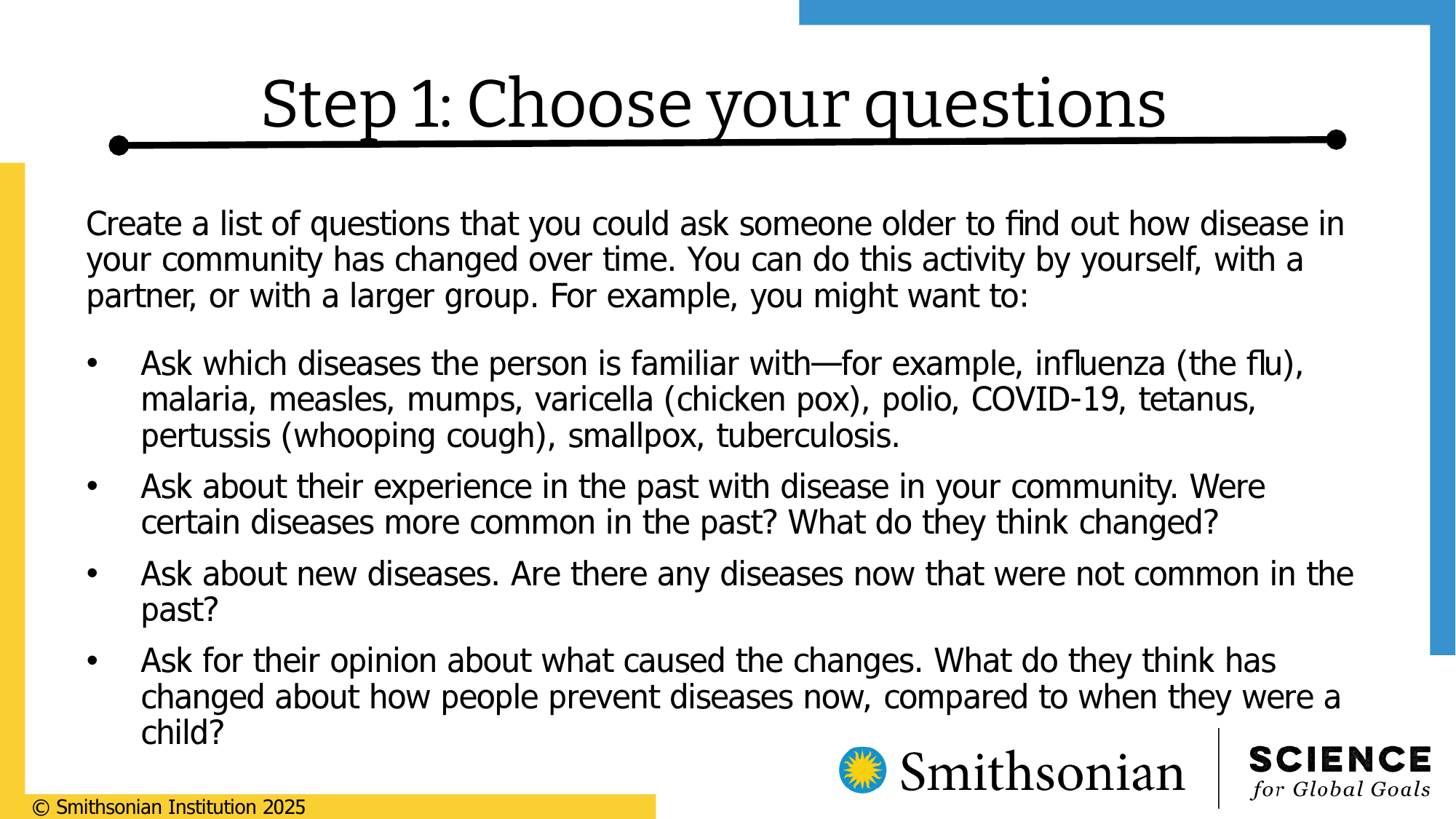

# Step 1: Choose your questions
Create a list of questions that you could ask someone older to find out how disease in your community has changed over time. You can do this activity by yourself, with a partner, or with a larger group. For example, you might want to:

Ask which diseases the person is familiar with—for example, influenza (the flu), malaria, measles, mumps, varicella (chicken pox), polio, COVID-19, tetanus, pertussis (whooping cough), smallpox, tuberculosis.
Ask about their experience in the past with disease in your community. Were certain diseases more common in the past? What do they think changed?
Ask about new diseases. Are there any diseases now that were not common in the past?
Ask for their opinion about what caused the changes. What do they think has changed about how people prevent diseases now, compared to when they were a child?